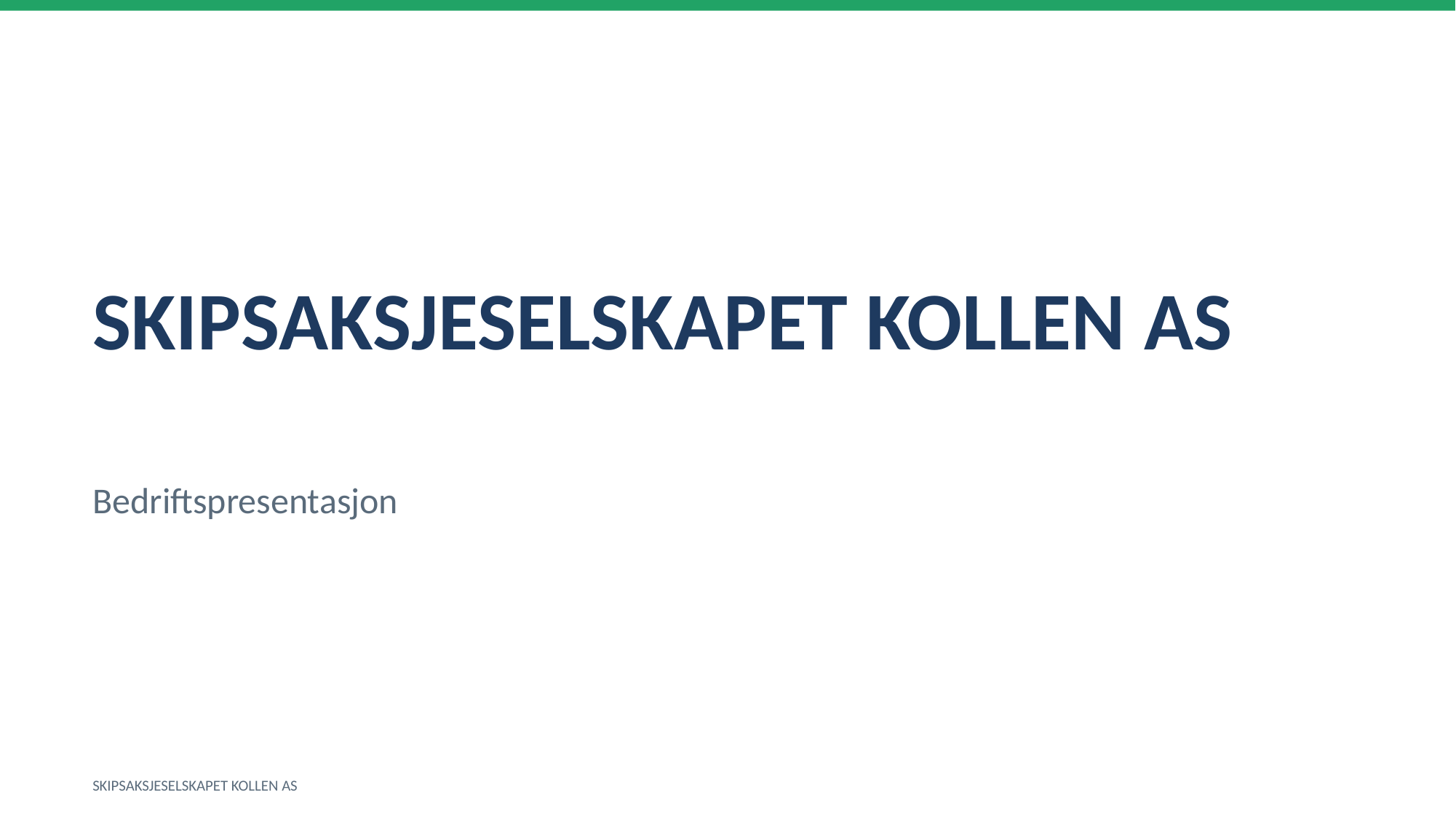

SKIPSAKSJESELSKAPET KOLLEN AS
Bedriftspresentasjon
SKIPSAKSJESELSKAPET KOLLEN AS